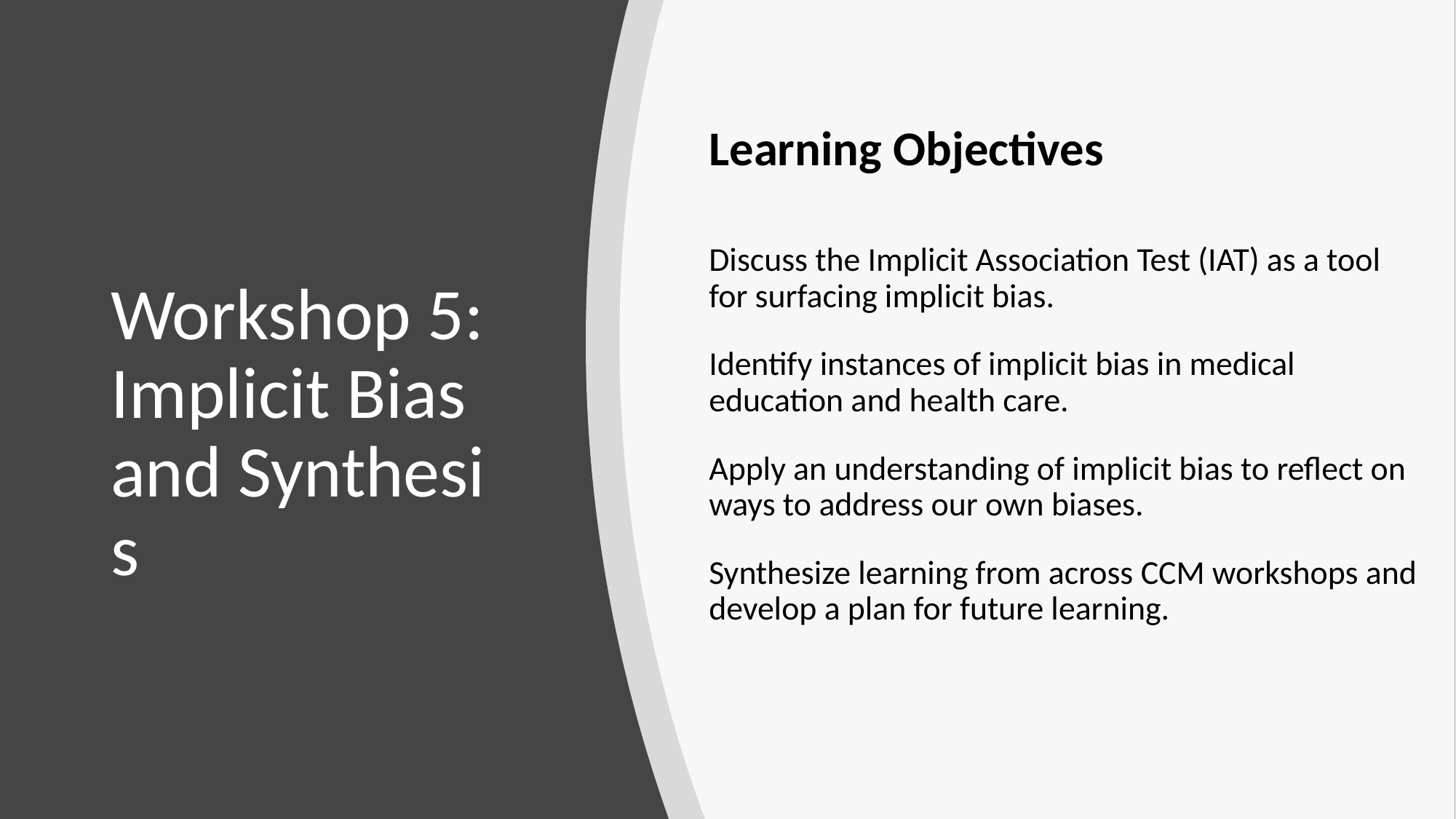

Learning Objectives

Discuss the Implicit Association Test (IAT) as a tool for surfacing implicit bias.
Identify instances of implicit bias in medical education and health care.
Apply an understanding of implicit bias to reflect on ways to address our own biases.
Synthesize learning from across CCM workshops and develop a plan for future learning.

# Workshop 5: Implicit Bias and Synthesis